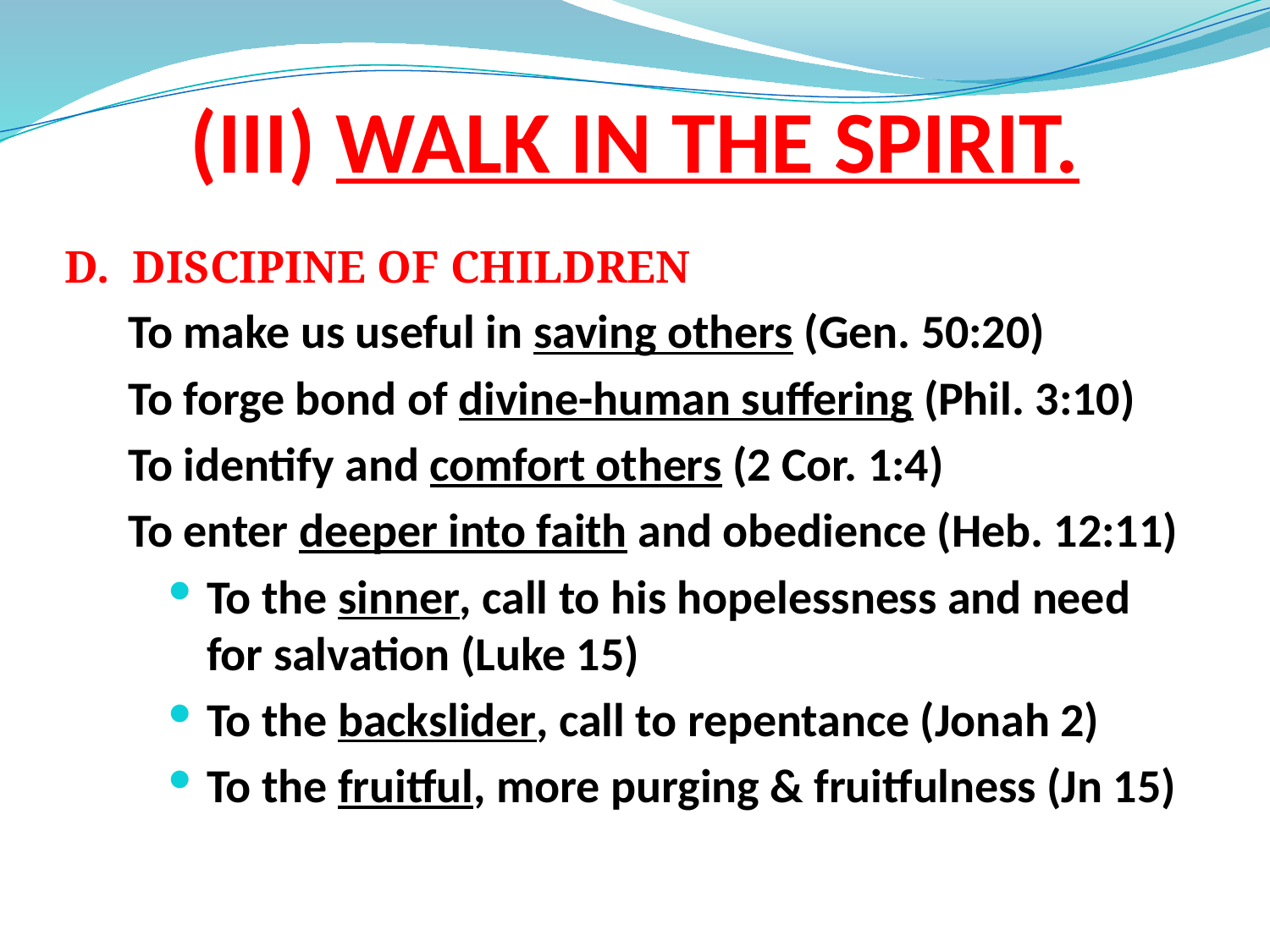

# (III) WALK IN THE SPIRIT.
D.  DISCIPINE OF CHILDREN
To make us useful in saving others (Gen. 50:20)
To forge bond of divine-human suffering (Phil. 3:10)
To identify and comfort others (2 Cor. 1:4)
To enter deeper into faith and obedience (Heb. 12:11)
To the sinner, call to his hopelessness and need for salvation (Luke 15)
To the backslider, call to repentance (Jonah 2)
To the fruitful, more purging & fruitfulness (Jn 15)